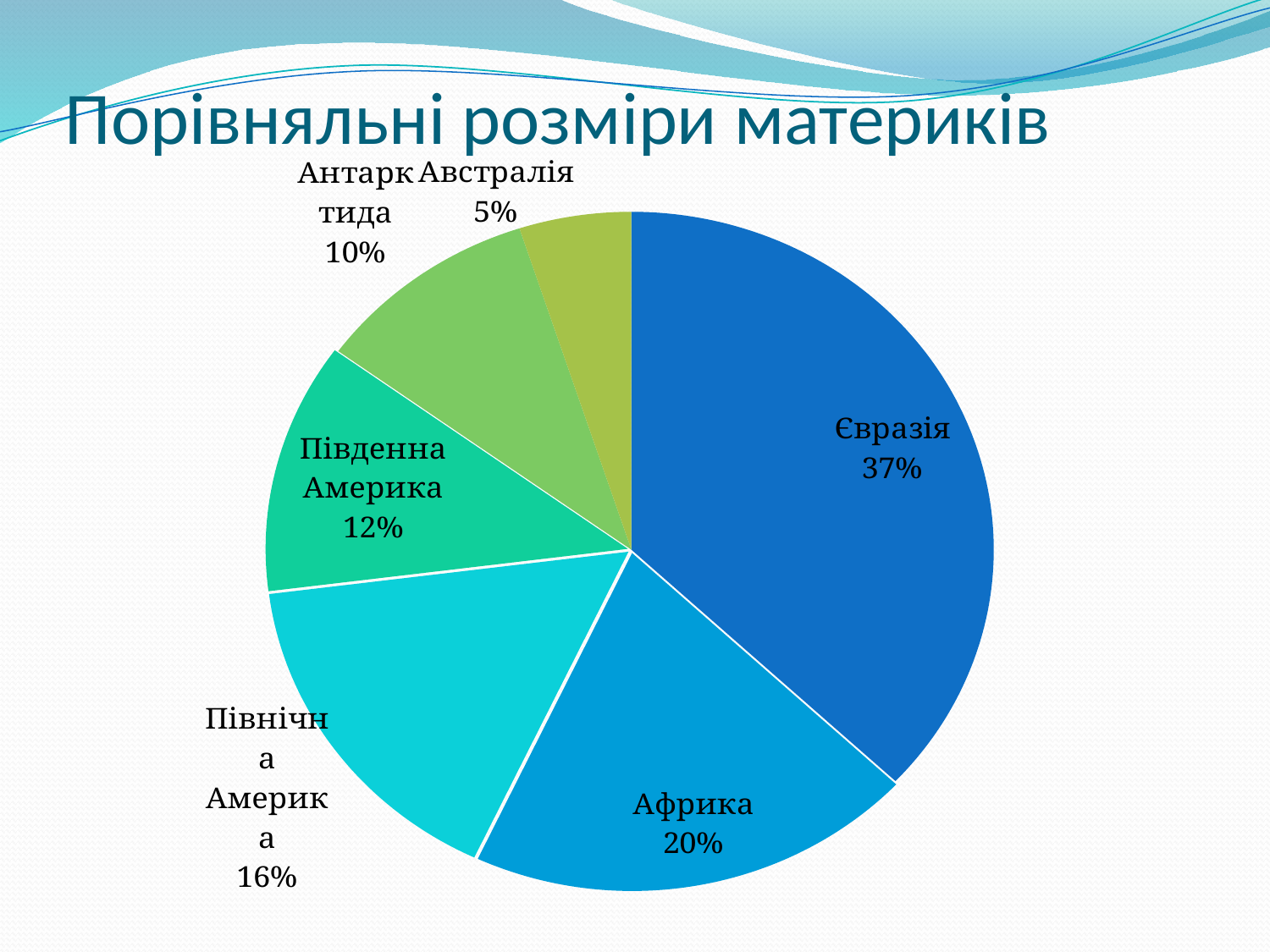

# Порівняльні розміри материків

### Chart

| Category | Продажи |
|---|---|
| Євразія | 37.0 |
| Африка | 20.0 |
| Північна Америка | 16.0 |
| Південна Америка | 12.0 |
| Антарктида | 10.0 |
| Австралія | 5.0 |